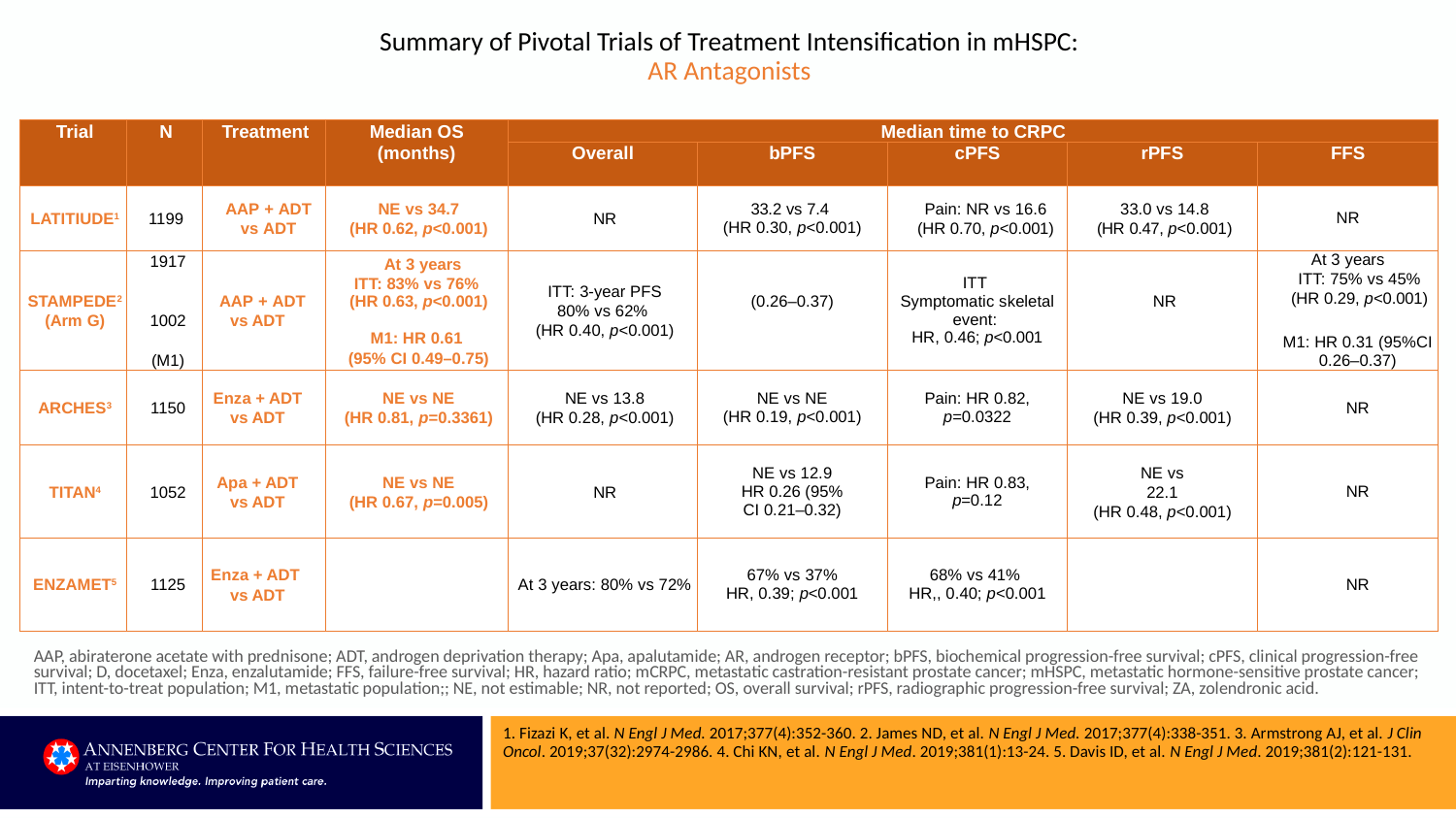

# Summary of Pivotal Trials of Treatment Intensification in mHSPC: AR Antagonists
| Trial | N | Treatment | Median OS (months) | Median time to CRPC |  |  |  |  |
| --- | --- | --- | --- | --- | --- | --- | --- | --- |
| TRIAL |  |  |  | Overall | bPFS | cPFS | rPFS | FFS |
| LATITIUDE1 | 1199 | AAP + ADT vs ADT | NE vs 34.7 (HR 0.62, p<0.001) | NR | 33.2 vs 7.4 (HR 0.30, p<0.001) | Pain: NR vs 16.6 (HR 0.70, p<0.001) | 33.0 vs 14.8 (HR 0.47, p<0.001) | NR |
| STAMPEDE2 (Arm G) | 1917   1002 (M1) | AAP + ADT vs ADT | At 3 years ITT: 83% vs 76% (HR 0.63, p<0.001)   M1: HR 0.61 (95% CI 0.49–0.75) | ITT: 3-year PFS 80% vs 62% (HR 0.40, p<0.001) | (0.26–0.37) | ITT Symptomatic skeletal event: HR, 0.46; p<0.001 | NR | At 3 years ITT: 75% vs 45% (HR 0.29, p<0.001)   M1: HR 0.31 (95%CI 0.26–0.37) |
| ARCHES3 | 1150 | Enza + ADT vs ADT | NE vs NE (HR 0.81, p=0.3361) | NE vs 13.8 (HR 0.28, p<0.001) | NE vs NE (HR 0.19, p<0.001) | Pain: HR 0.82, p=0.0322 | NE vs 19.0 (HR 0.39, p<0.001) | NR |
| TITAN4 | 1052 | Apa + ADT vs ADT | NE vs NE (HR 0.67, p=0.005) | NR | NE vs 12.9 HR 0.26 (95% CI 0.21–0.32) | Pain: HR 0.83, p=0.12 | NE vs 22.1 (HR 0.48, p<0.001) | NR |
| ENZAMET5 | 1125 | Enza + ADT vs ADT |  | At 3 years: 80% vs 72% | 67% vs 37% HR, 0.39; p<0.001 | 68% vs 41% HR,, 0.40; p<0.001 |  | NR |
AAP, abiraterone acetate with prednisone; ADT, androgen deprivation therapy; Apa, apalutamide; AR, androgen receptor; bPFS, biochemical progression-free survival; cPFS, clinical progression-free survival; D, docetaxel; Enza, enzalutamide; FFS, failure-free survival; HR, hazard ratio; mCRPC, metastatic castration-resistant prostate cancer; mHSPC, metastatic hormone-sensitive prostate cancer; ITT, intent-to-treat population; M1, metastatic population;; NE, not estimable; NR, not reported; OS, overall survival; rPFS, radiographic progression-free survival; ZA, zolendronic acid.
1. Fizazi K, et al. N Engl J Med. 2017;377(4):352-360. 2. James ND, et al. N Engl J Med. 2017;377(4):338-351. 3. Armstrong AJ, et al. J Clin Oncol. 2019;37(32):2974-2986. 4. Chi KN, et al. N Engl J Med. 2019;381(1):13-24. 5. Davis ID, et al. N Engl J Med. 2019;381(2):121-131.